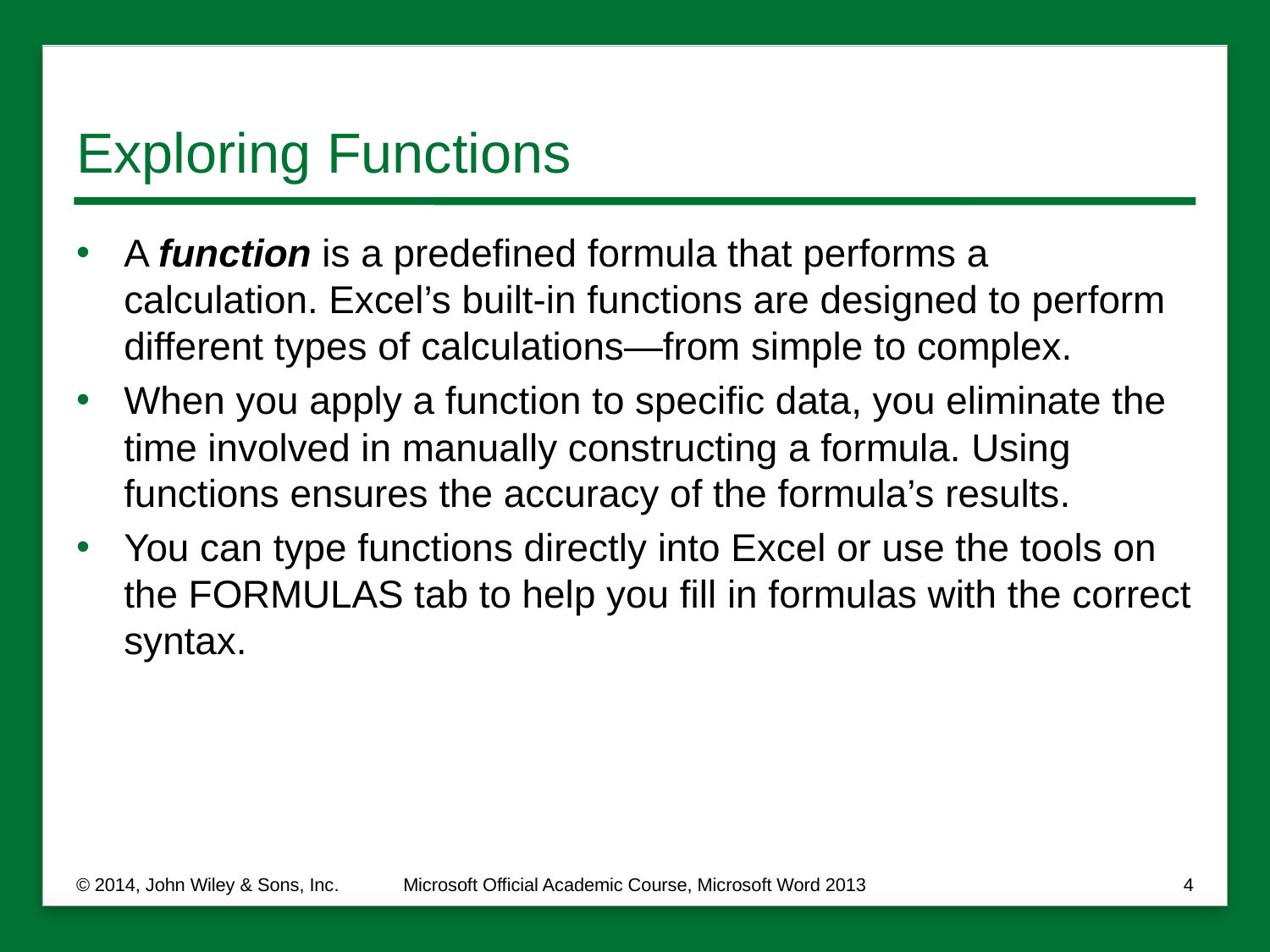

# Exploring Functions
A function is a predefined formula that performs a calculation. Excel’s built-in functions are designed to perform different types of calculations—from simple to complex.
When you apply a function to specific data, you eliminate the time involved in manually constructing a formula. Using functions ensures the accuracy of the formula’s results.
You can type functions directly into Excel or use the tools on the FORMULAS tab to help you fill in formulas with the correct syntax.
© 2014, John Wiley & Sons, Inc.
Microsoft Official Academic Course, Microsoft Word 2013
4